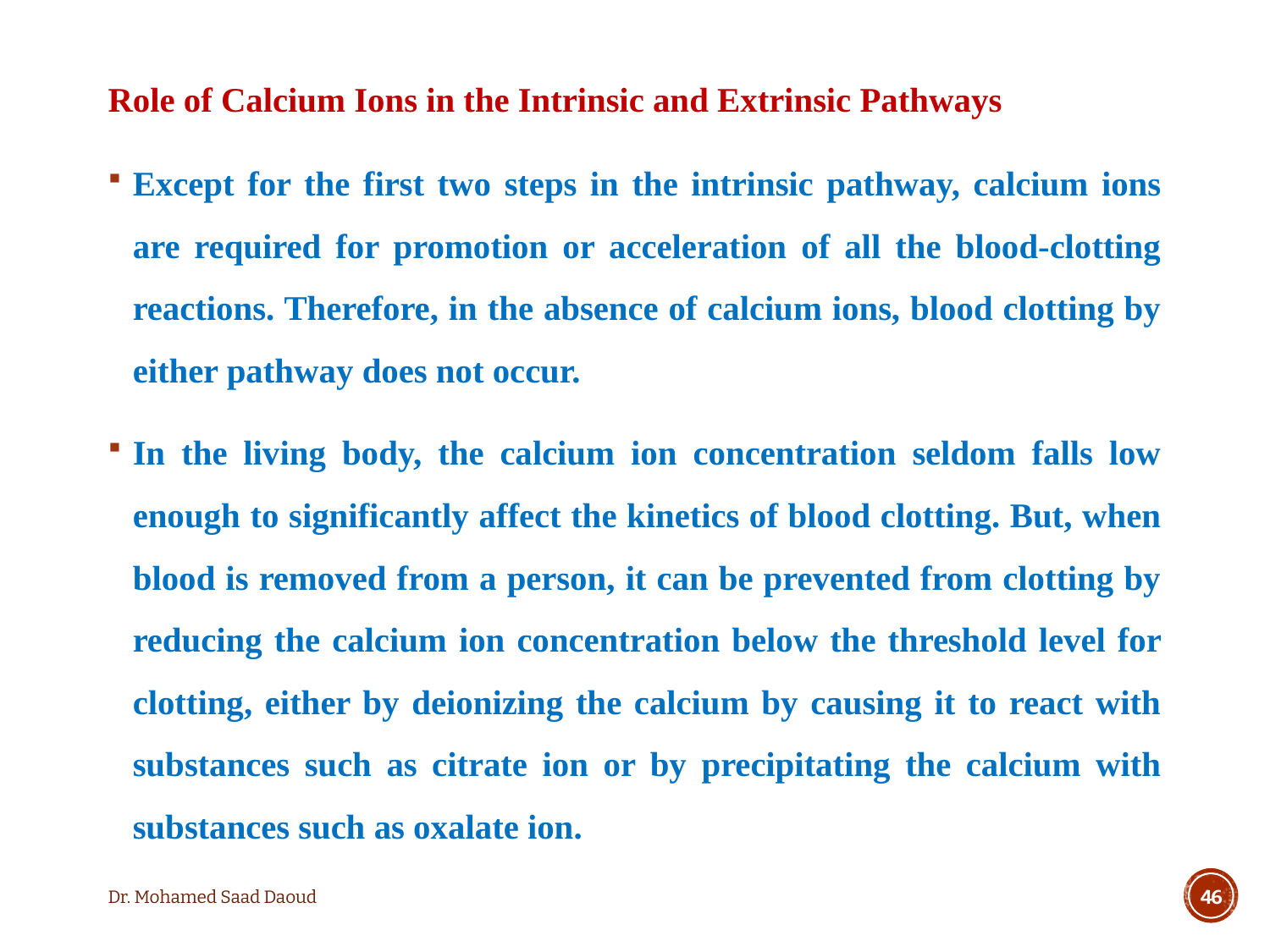

Role of Calcium Ions in the Intrinsic and Extrinsic Pathways
Except for the first two steps in the intrinsic pathway, calcium ions are required for promotion or acceleration of all the blood-clotting reactions. Therefore, in the absence of calcium ions, blood clotting by either pathway does not occur.
In the living body, the calcium ion concentration seldom falls low enough to significantly affect the kinetics of blood clotting. But, when blood is removed from a person, it can be prevented from clotting by reducing the calcium ion concentration below the threshold level for clotting, either by deionizing the calcium by causing it to react with substances such as citrate ion or by precipitating the calcium with substances such as oxalate ion.
Dr. Mohamed Saad Daoud
46